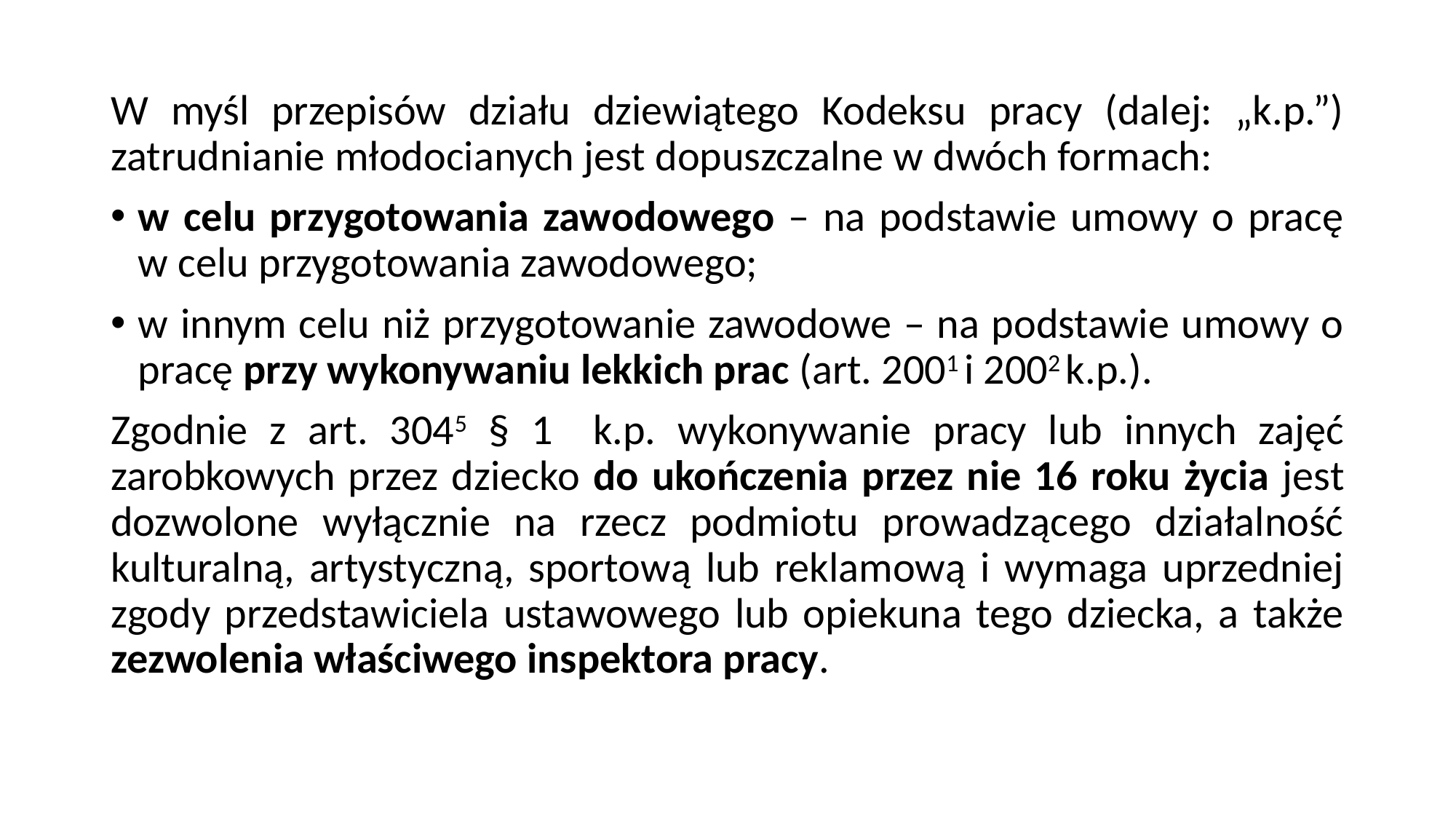

W myśl przepisów działu dziewiątego Kodeksu pracy (dalej: „k.p.”) zatrudnianie młodocianych jest dopuszczalne w dwóch formach:
w celu przygotowania zawodowego – na podstawie umowy o pracę w celu przygotowania zawodowego;
w innym celu niż przygotowanie zawodowe – na podstawie umowy o pracę przy wykonywaniu lekkich prac (art. 2001 i 2002 k.p.).
Zgodnie z art. 3045 § 1  k.p. wykonywanie pracy lub innych zajęć zarobkowych przez dziecko do ukończenia przez nie 16 roku życia jest dozwolone wyłącznie na rzecz podmiotu prowadzącego działalność kulturalną, artystyczną, sportową lub reklamową i wymaga uprzedniej zgody przedstawiciela ustawowego lub opiekuna tego dziecka, a także zezwolenia właściwego inspektora pracy.